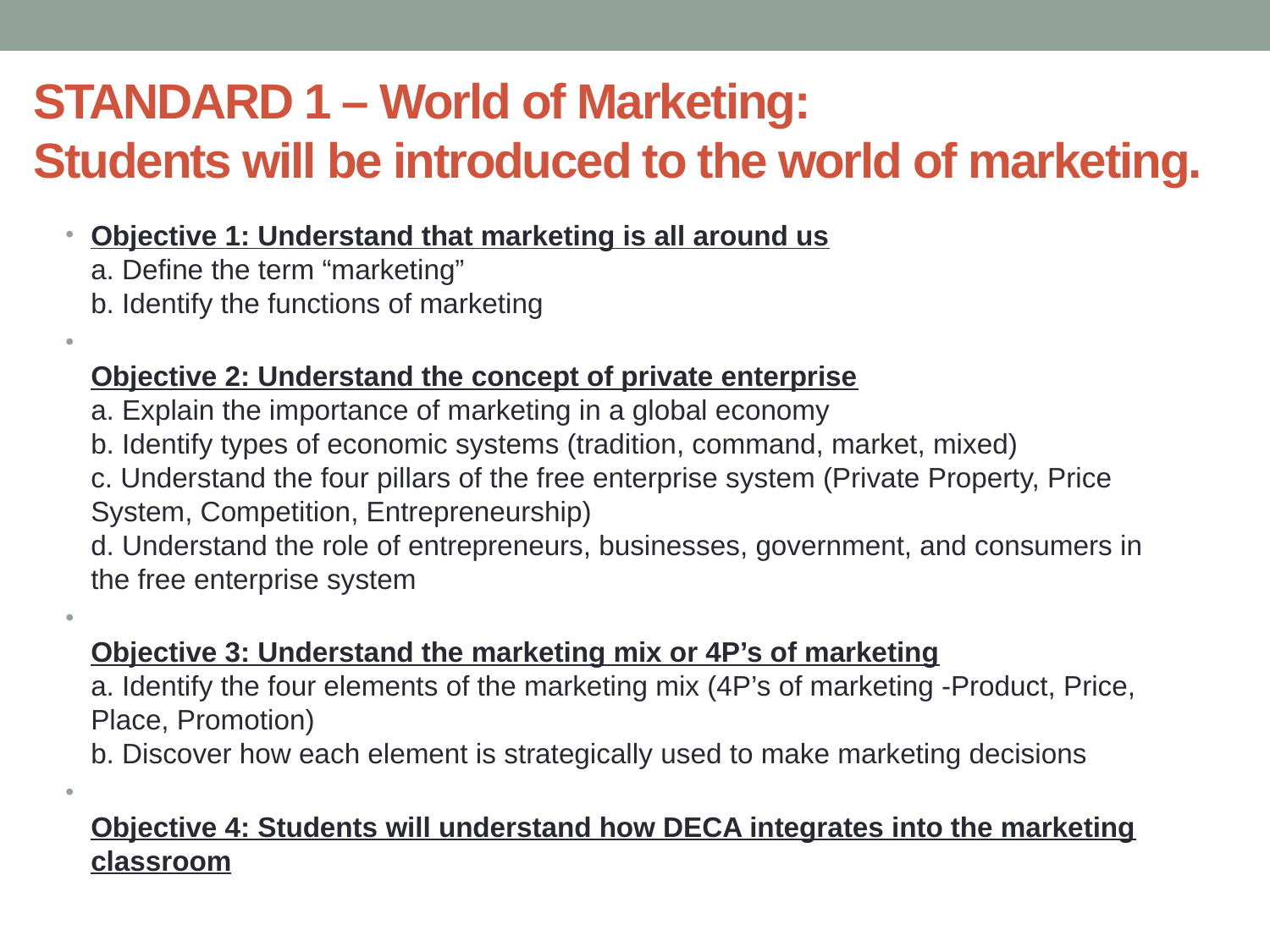

STANDARD 1 – World of Marketing:
Students will be introduced to the world of marketing.
Objective 1: Understand that marketing is all around us
a. Define the term “marketing”
b. Identify the functions of marketing
Objective 2: Understand the concept of private enterprise
a. Explain the importance of marketing in a global economy
b. Identify types of economic systems (tradition, command, market, mixed)
c. Understand the four pillars of the free enterprise system (Private Property, Price System, Competition, Entrepreneurship)
d. Understand the role of entrepreneurs, businesses, government, and consumers in the free enterprise system
Objective 3: Understand the marketing mix or 4P’s of marketing
a. Identify the four elements of the marketing mix (4P’s of marketing -Product, Price, Place, Promotion)
b. Discover how each element is strategically used to make marketing decisions
Objective 4: Students will understand how DECA integrates into the marketing classroom